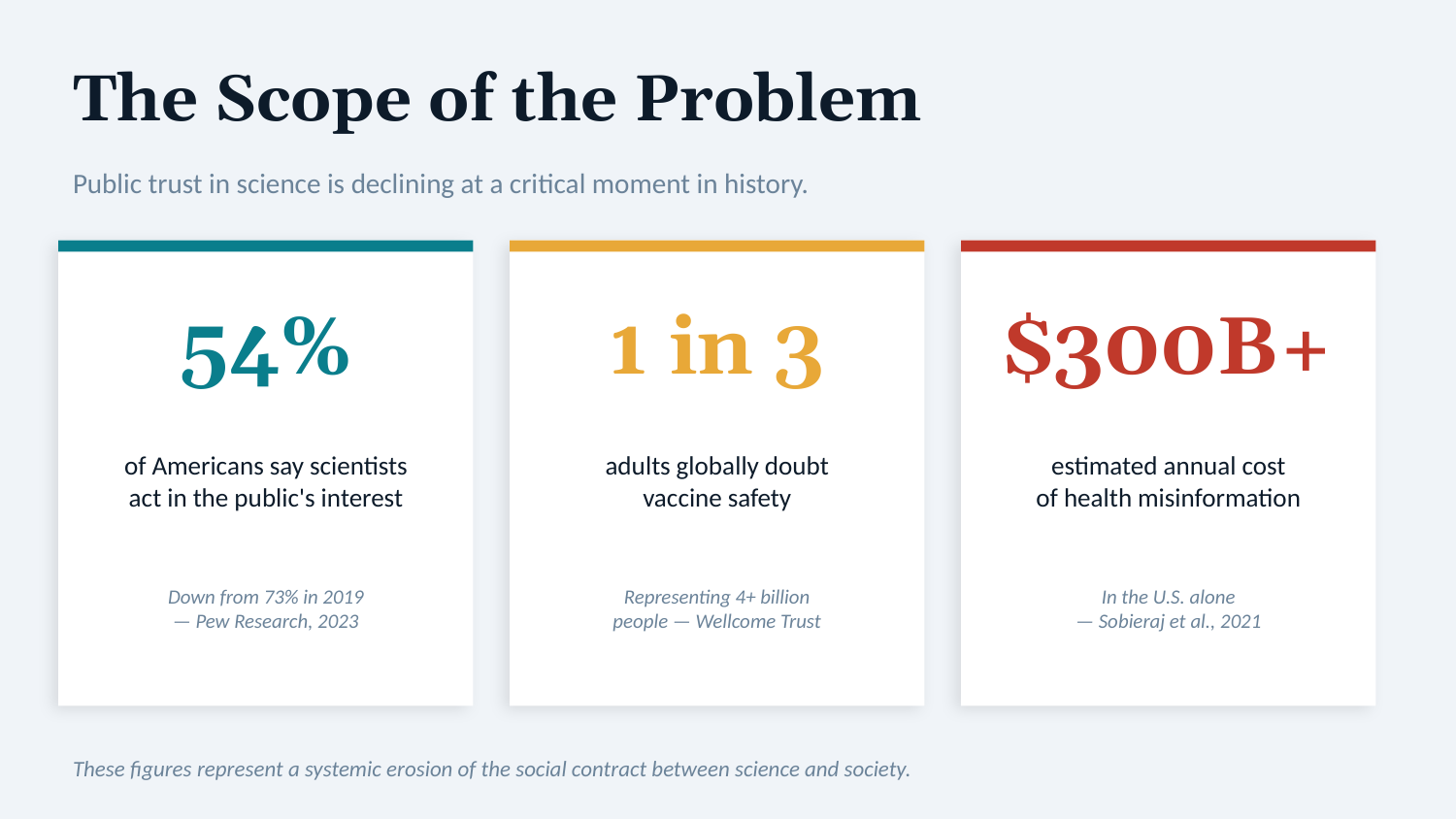

The Scope of the Problem
Public trust in science is declining at a critical moment in history.

54%
1 in 3
$300B+
of Americans say scientists
act in the public's interest
adults globally doubt
vaccine safety
estimated annual cost
of health misinformation
Down from 73% in 2019
— Pew Research, 2023
Representing 4+ billion
people — Wellcome Trust
In the U.S. alone
— Sobieraj et al., 2021
These figures represent a systemic erosion of the social contract between science and society.